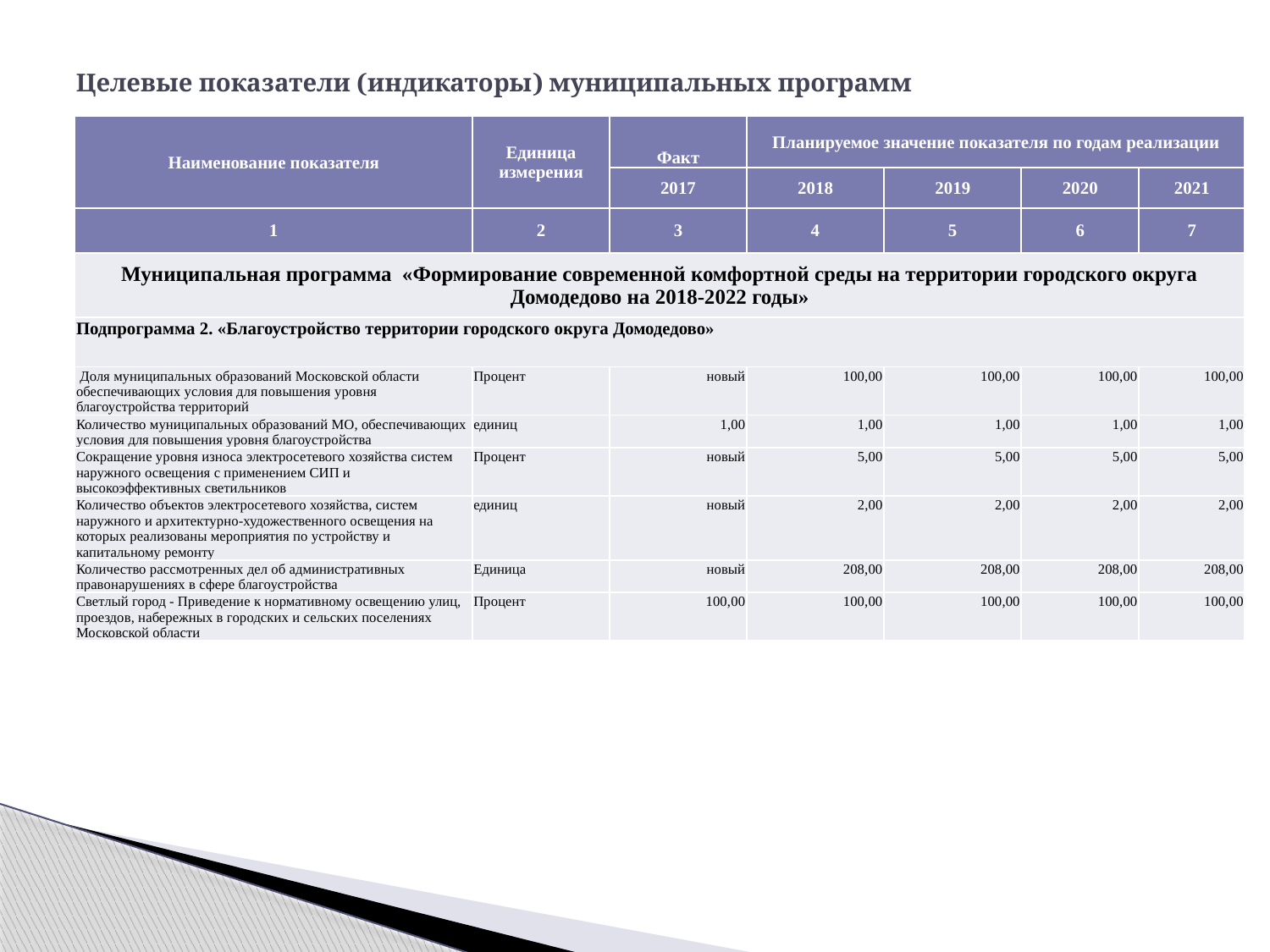

# Целевые показатели (индикаторы) муниципальных программ
| Наименование показателя | Единица измерения | Факт | Планируемое значение показателя по годам реализации |  |  |  |
| --- | --- | --- | --- | --- | --- | --- |
|  |  | 2017 | 2018 | 2019 | 2020 | 2021 |
| 1 | 2 | 3 | 4 | 5 | 6 | 7 |
| Муниципальная программа «Формирование современной комфортной среды на территории городского округа Домодедово на 2018-2022 годы» |  |  |  |  |  |  |
| Подпрограмма 2. «Благоустройство территории городского округа Домодедово» |  |  |  |  |  |  |
| Доля муниципальных образований Московской области обеспечивающих условия для повышения уровня благоустройства территорий | Процент | новый | 100,00 | 100,00 | 100,00 | 100,00 |
| Количество муниципальных образований МО, обеспечивающих условия для повышения уровня благоустройства | единиц | 1,00 | 1,00 | 1,00 | 1,00 | 1,00 |
| Сокращение уровня износа электросетевого хозяйства систем наружного освещения с применением СИП и высокоэффективных светильников | Процент | новый | 5,00 | 5,00 | 5,00 | 5,00 |
| Количество объектов электросетевого хозяйства, систем наружного и архитектурно-художественного освещения на которых реализованы мероприятия по устройству и капитальному ремонту | единиц | новый | 2,00 | 2,00 | 2,00 | 2,00 |
| Количество рассмотренных дел об административных правонарушениях в сфере благоустройства | Единица | новый | 208,00 | 208,00 | 208,00 | 208,00 |
| Светлый город - Приведение к нормативному освещению улиц, проездов, набережных в городских и сельских поселениях Московской области | Процент | 100,00 | 100,00 | 100,00 | 100,00 | 100,00 |